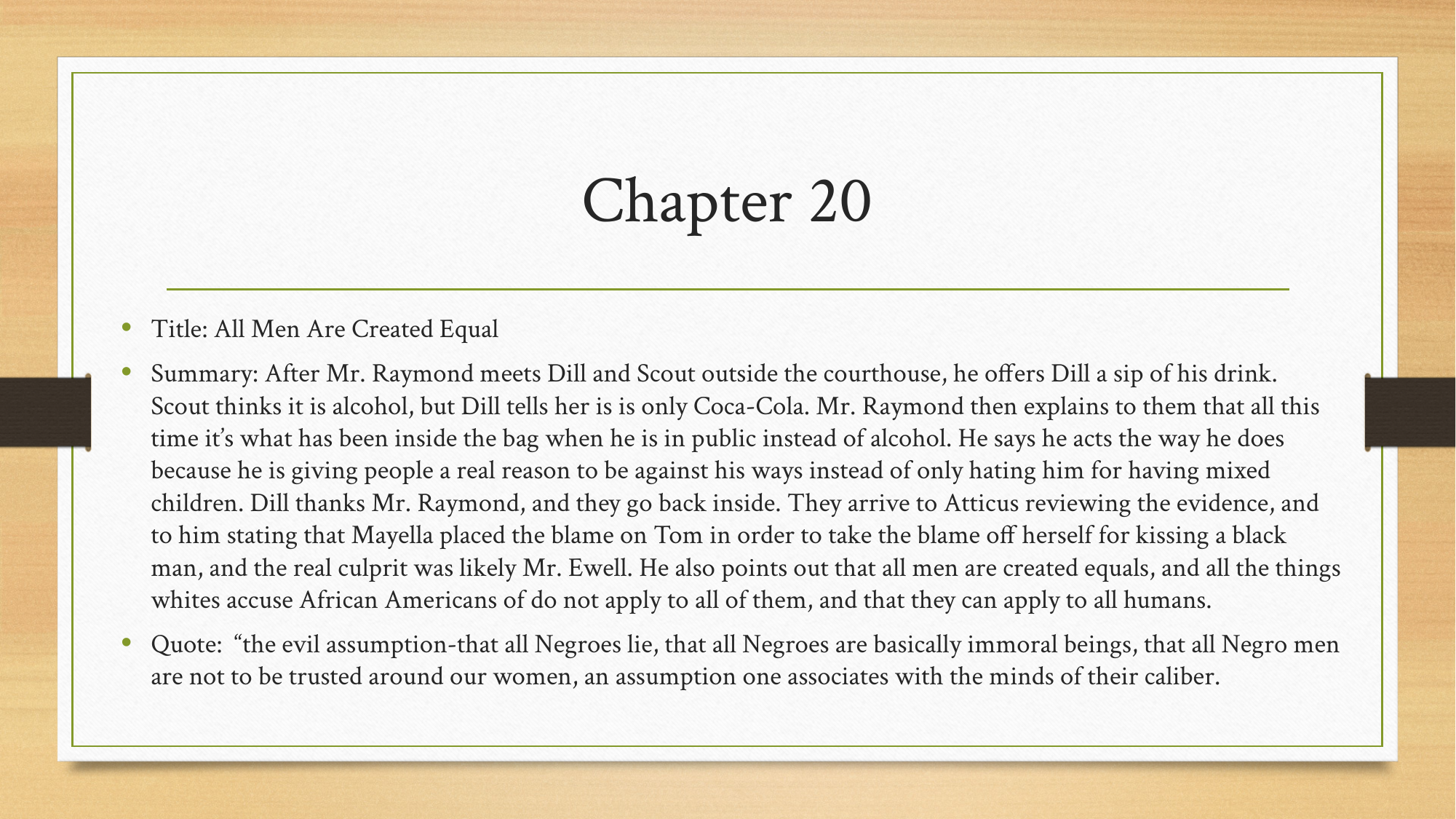

# Chapter 20
Title: All Men Are Created Equal
Summary: After Mr. Raymond meets Dill and Scout outside the courthouse, he offers Dill a sip of his drink. Scout thinks it is alcohol, but Dill tells her is is only Coca-Cola. Mr. Raymond then explains to them that all this time it’s what has been inside the bag when he is in public instead of alcohol. He says he acts the way he does because he is giving people a real reason to be against his ways instead of only hating him for having mixed children. Dill thanks Mr. Raymond, and they go back inside. They arrive to Atticus reviewing the evidence, and to him stating that Mayella placed the blame on Tom in order to take the blame off herself for kissing a black man, and the real culprit was likely Mr. Ewell. He also points out that all men are created equals, and all the things whites accuse African Americans of do not apply to all of them, and that they can apply to all humans.
Quote:  “the evil assumption-that all Negroes lie, that all Negroes are basically immoral beings, that all Negro men are not to be trusted around our women, an assumption one associates with the minds of their caliber.